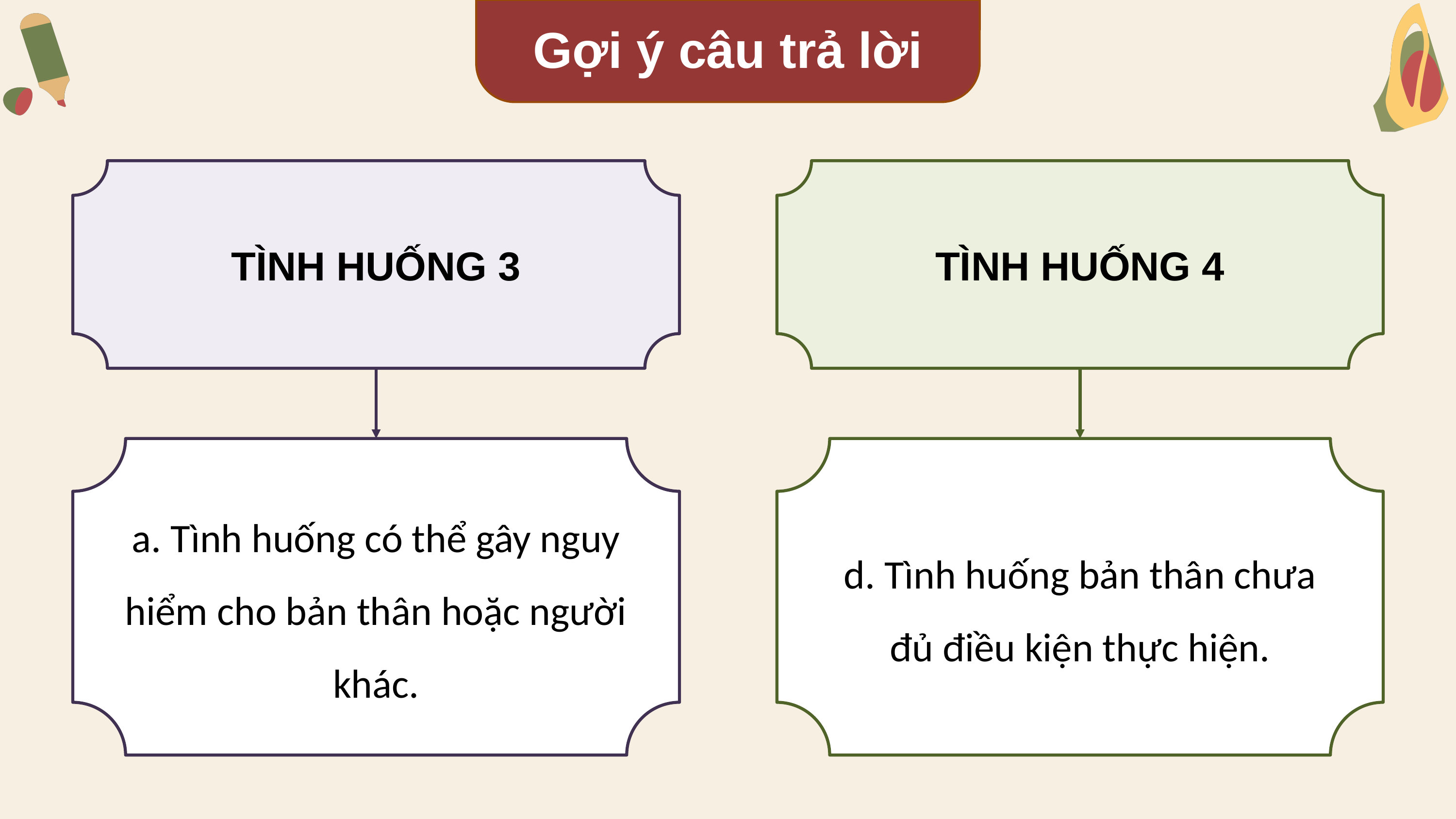

Gợi ý câu trả lời

TÌNH HUỐNG 3
TÌNH HUỐNG 4
a. Tình huống có thể gây nguy hiểm cho bản thân hoặc người khác.
d. Tình huống bản thân chưa đủ điều kiện thực hiện.